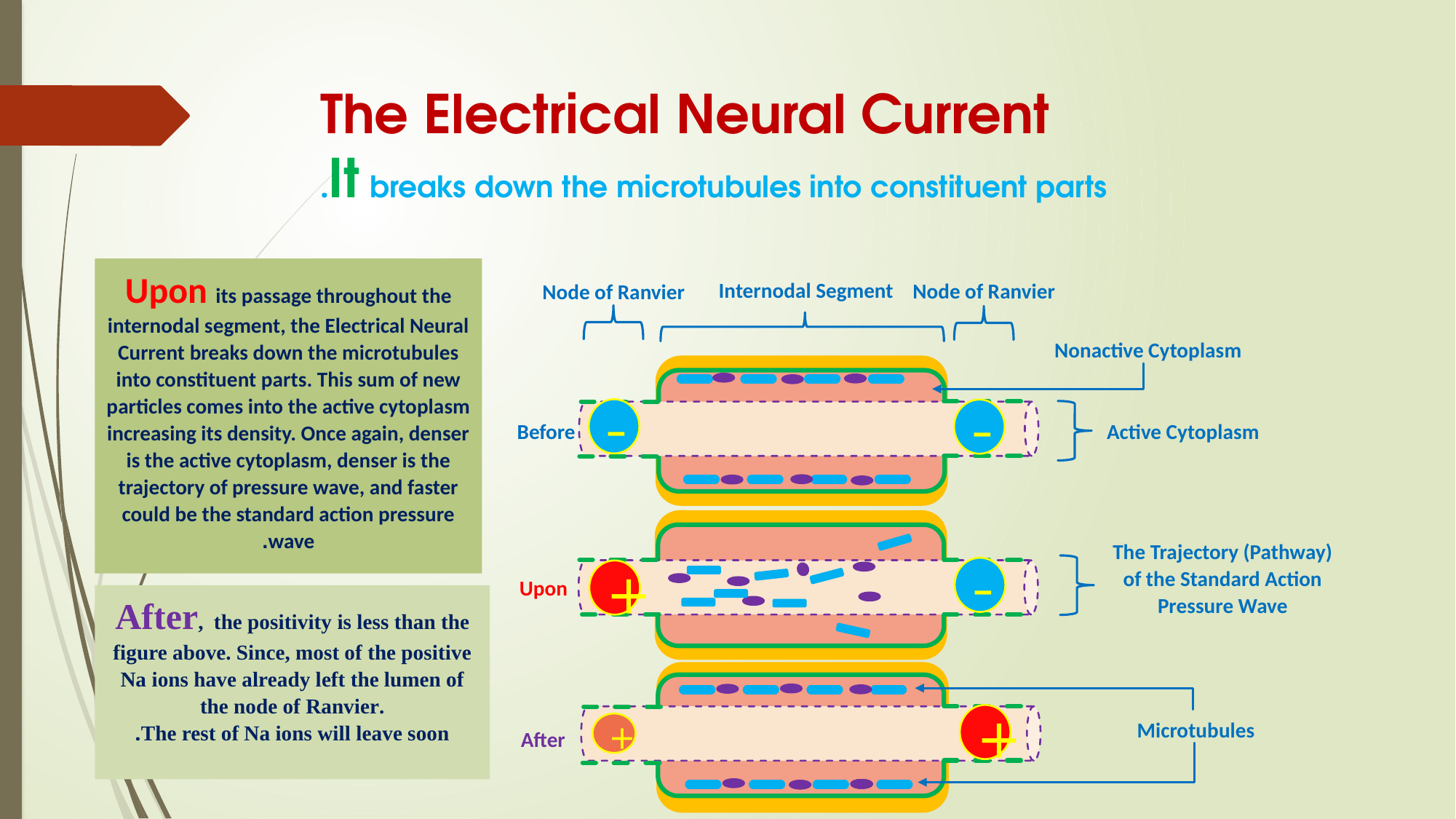

# The Electrical Neural Current It breaks down the microtubules into constituent parts.

Upon its passage throughout the internodal segment, the Electrical Neural Current breaks down the microtubules into constituent parts. This sum of new particles comes into the active cytoplasm increasing its density. Once again, denser is the active cytoplasm, denser is the trajectory of pressure wave, and faster could be the standard action pressure wave.
Internodal Segment
Node of Ranvier
Node of Ranvier

Nonactive Cytoplasm

-
-

Before
Active Cytoplasm

The Trajectory (Pathway) of the Standard Action Pressure Wave

-
+

Upon

After,  the positivity is less than the figure above. Since, most of the positive Na ions have already left the lumen of the node of Ranvier.
The rest of Na ions will leave soon.

+
Microtubules
+
After